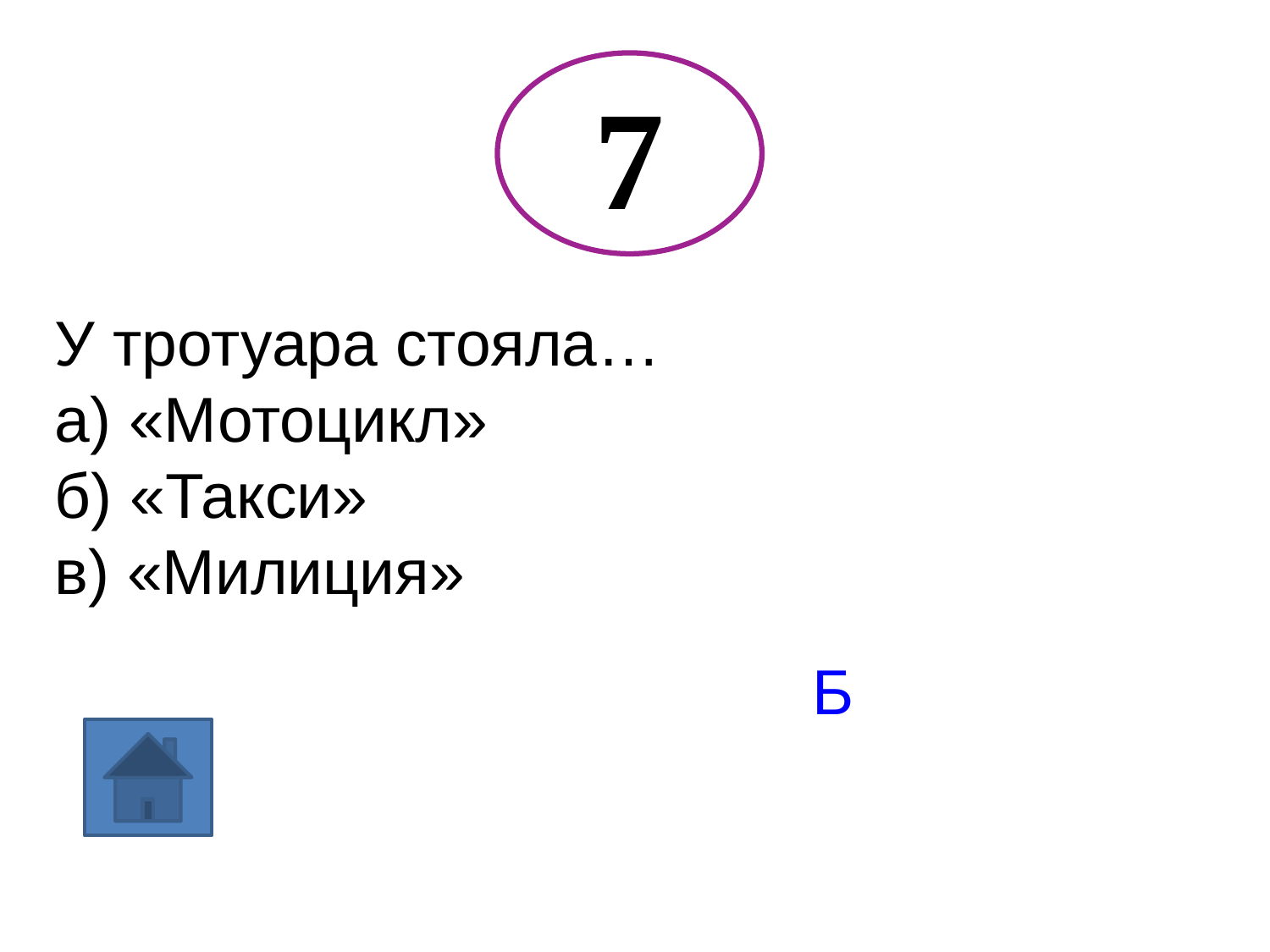

7
У тротуара стояла…
а) «Мотоцикл»
б) «Такси»
в) «Милиция»
Б